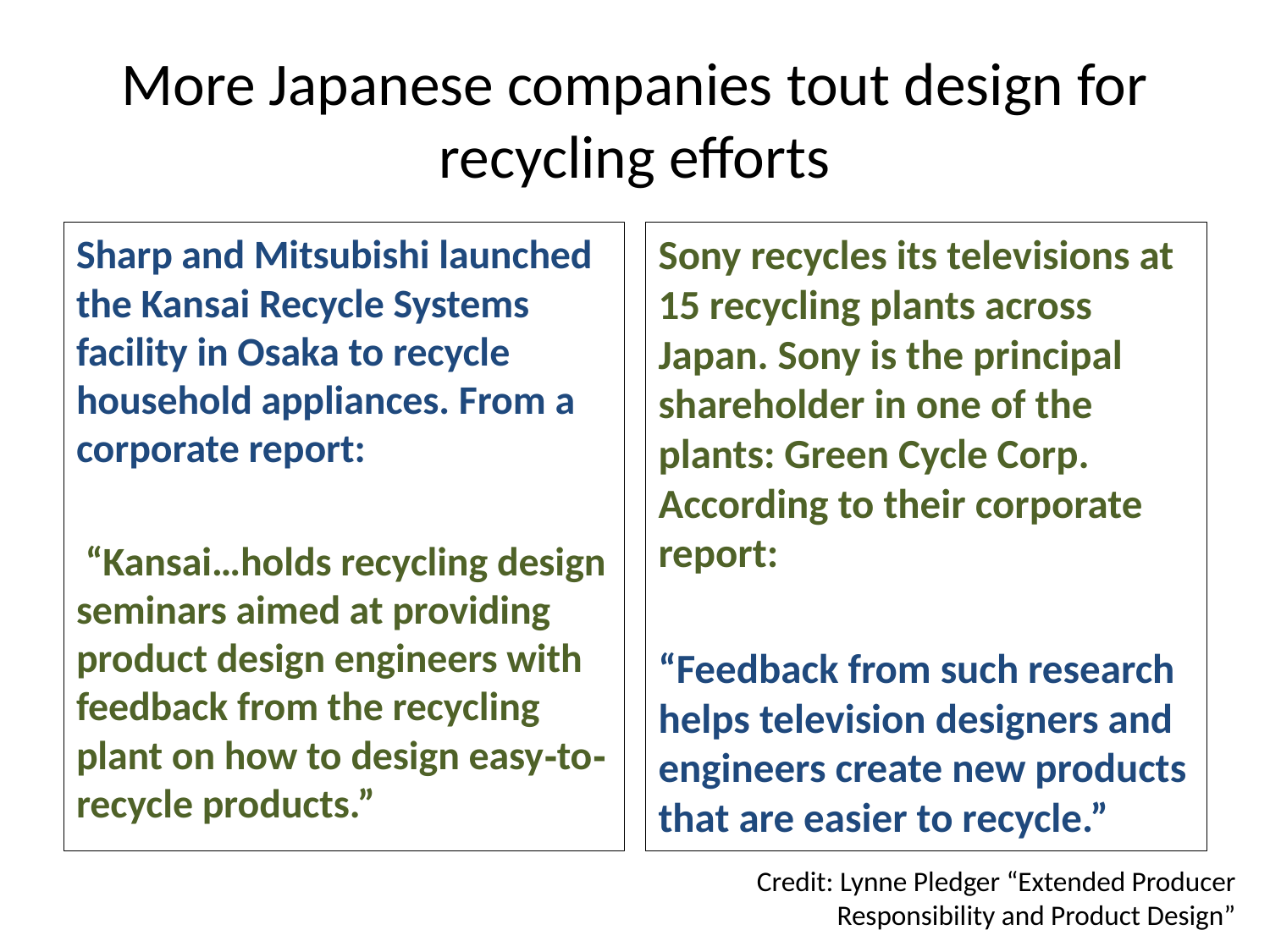

# More Japanese companies tout design for recycling efforts
Sharp and Mitsubishi launched the Kansai Recycle Systems facility in Osaka to recycle household appliances. From a corporate report:

 “Kansai…holds recycling design seminars aimed at providing product design engineers with feedback from the recycling plant on how to design easy‐to‐recycle products.”
Sony recycles its televisions at 15 recycling plants across Japan. Sony is the principal shareholder in one of the plants: Green Cycle Corp. According to their corporate report:

“Feedback from such research helps television designers and engineers create new products that are easier to recycle.”
Credit: Lynne Pledger “Extended Producer Responsibility and Product Design”